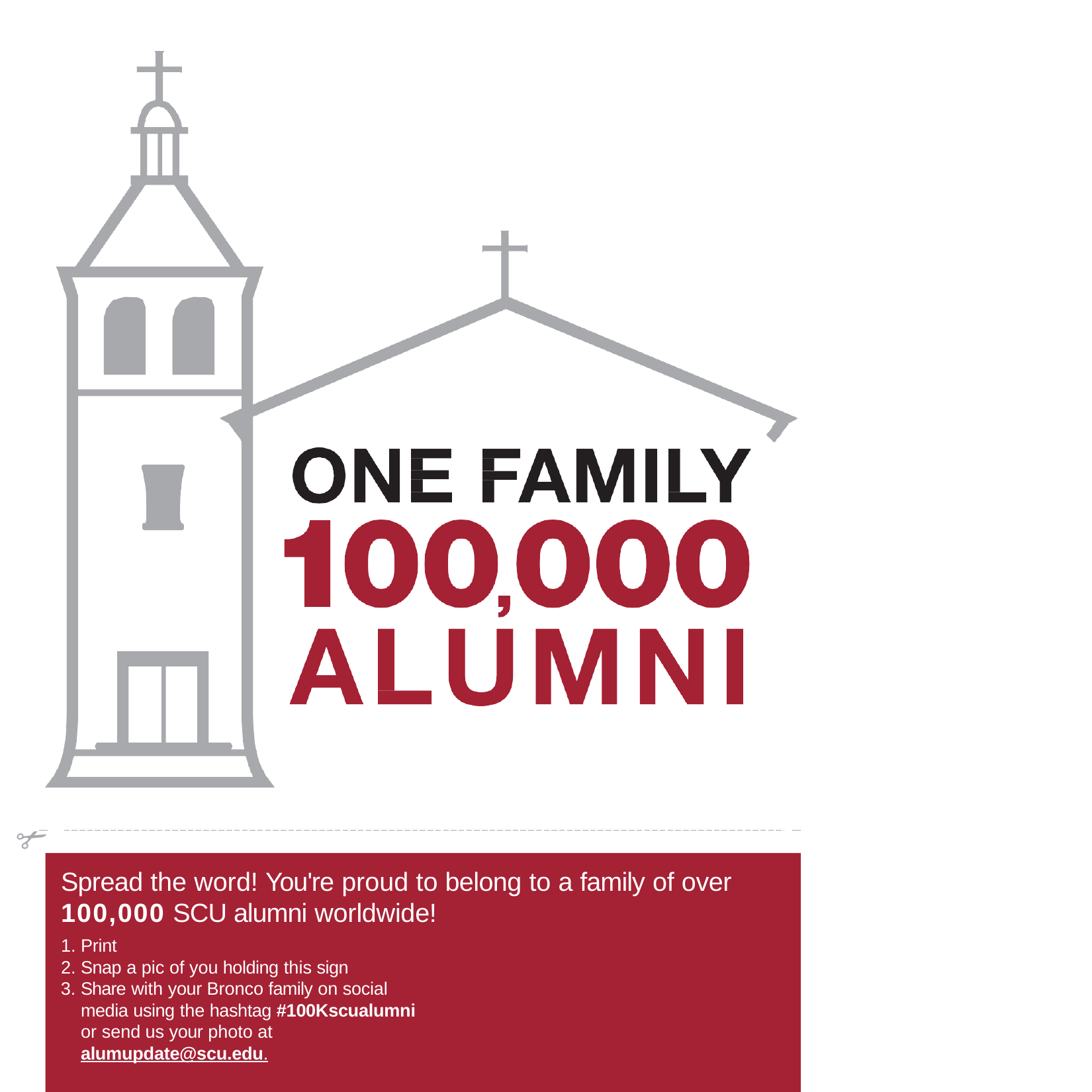

✃

Spread the word! You're proud to belong to a family of over
100,000 SCU alumni worldwide!
Print
Snap a pic of you holding this sign
Share with your Bronco family on social media using the hashtag #100Kscualumni
or send us your photo at alumupdate@scu.edu.	www.scu.edu/alumni